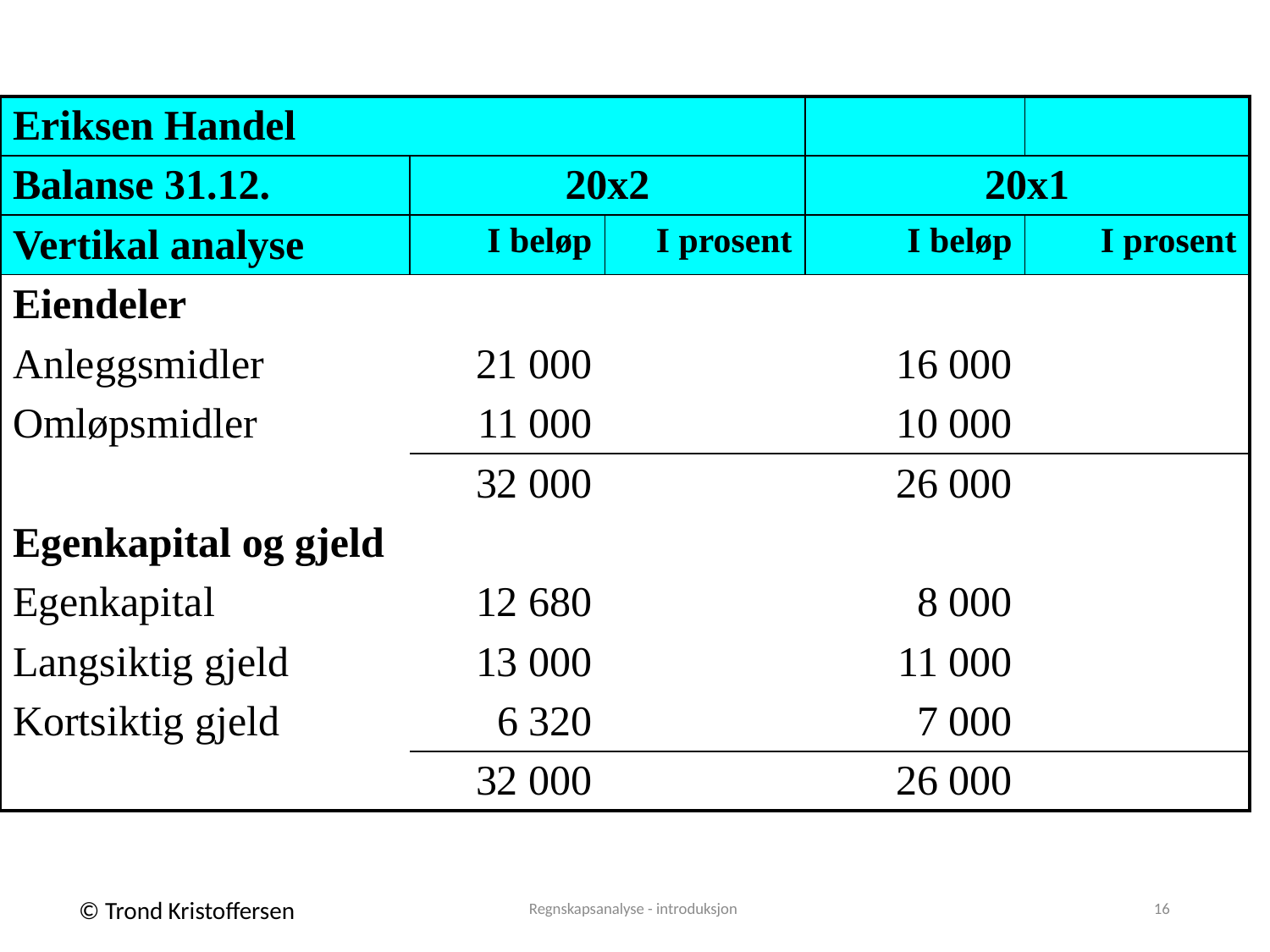

| Eriksen Handel |  |  |  |  |
| --- | --- | --- | --- | --- |
| Balanse 31.12. | 20x2 |  | 20x1 |  |
| Vertikal analyse | I beløp | I prosent | I beløp | I prosent |
| Eiendeler |  |  |  |  |
| Anleggsmidler | 21 000 |  | 16 000 |  |
| Omløpsmidler | 11 000 |  | 10 000 |  |
|  | 32 000 |  | 26 000 |  |
| Egenkapital og gjeld |  |  |  |  |
| Egenkapital | 12 680 |  | 8 000 |  |
| Langsiktig gjeld | 13 000 |  | 11 000 |  |
| Kortsiktig gjeld | 6 320 |  | 7 000 |  |
|  | 32 000 |  | 26 000 |  |
Regnskapsanalyse - introduksjon
16